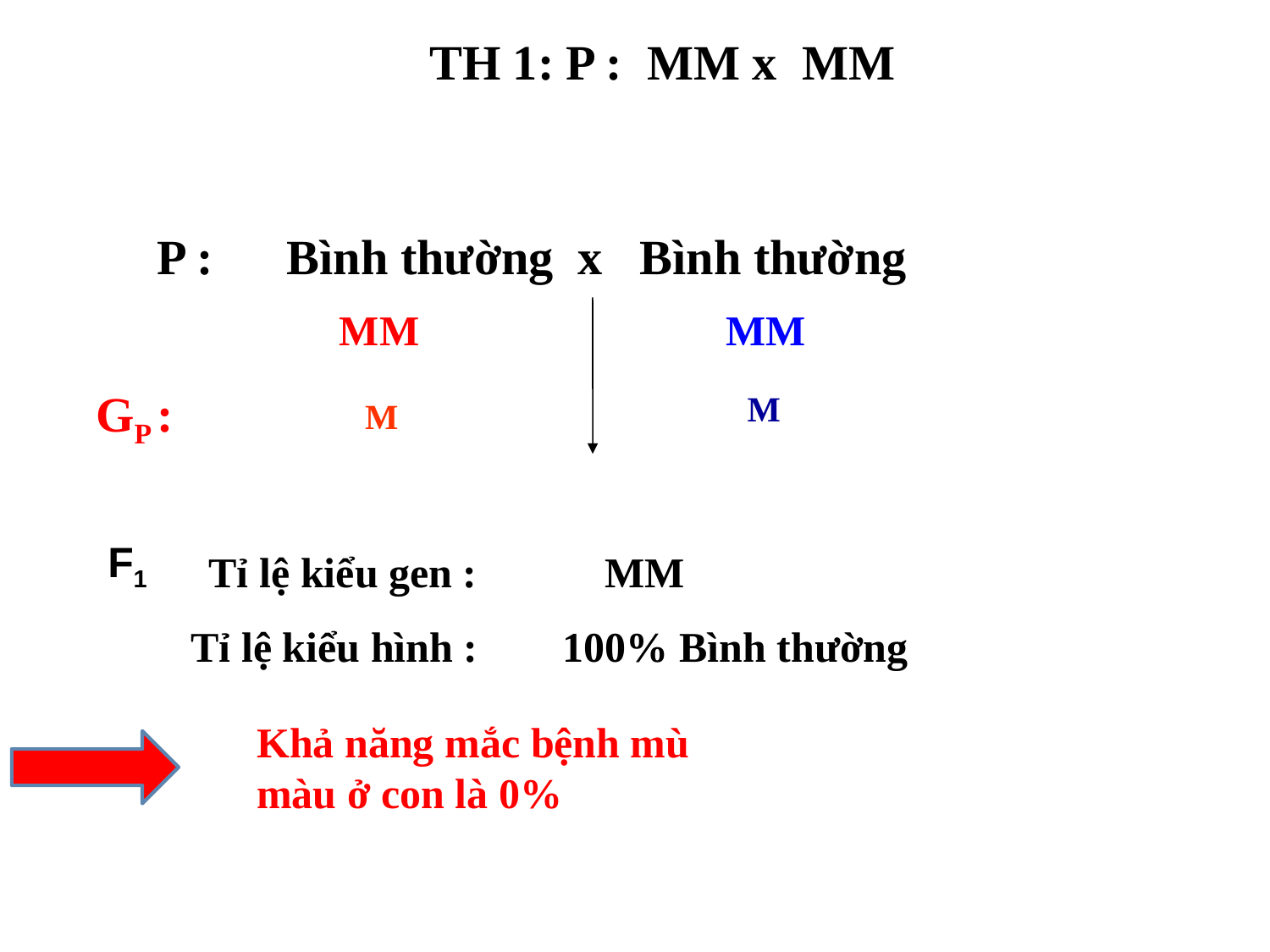

TH 1: P :  MM x  MM
P :      Bình thường  x   Bình thường
	MM                             MM

GP :
M
M
F1
Tỉ lệ kiểu gen :
MM
Tỉ lệ kiểu hình :
100% Bình thường
Khả năng mắc bệnh mù màu ở con là 0%